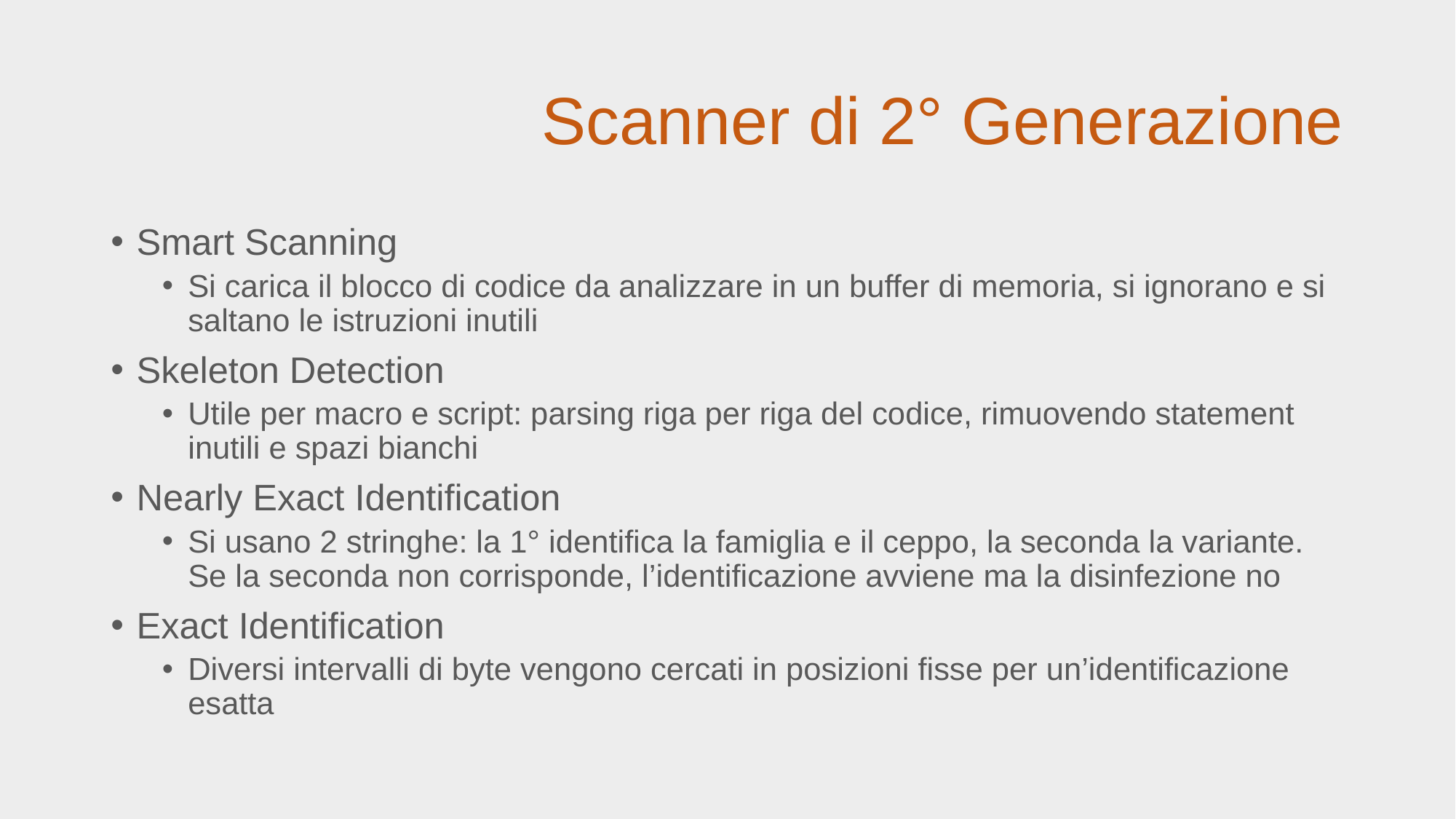

# Scanner di 2° Generazione
Smart Scanning
Si carica il blocco di codice da analizzare in un buffer di memoria, si ignorano e si saltano le istruzioni inutili
Skeleton Detection
Utile per macro e script: parsing riga per riga del codice, rimuovendo statement inutili e spazi bianchi
Nearly Exact Identification
Si usano 2 stringhe: la 1° identifica la famiglia e il ceppo, la seconda la variante. Se la seconda non corrisponde, l’identificazione avviene ma la disinfezione no
Exact Identification
Diversi intervalli di byte vengono cercati in posizioni fisse per un’identificazione esatta